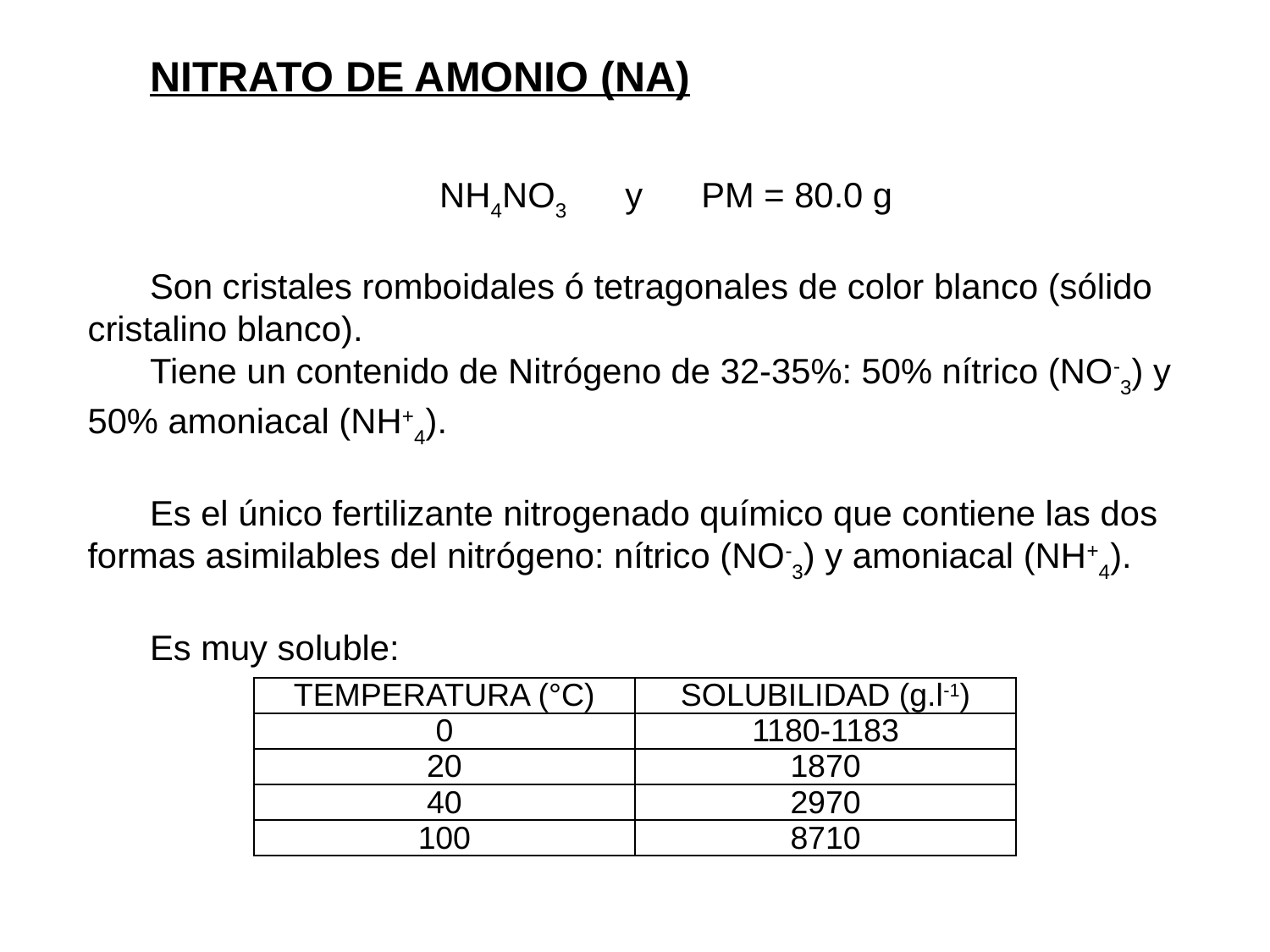

NITRATO DE AMONIO (NA)

NH4NO3      y      PM = 80.0 g

Son cristales romboidales ó tetragonales de color blanco (sólido cristalino blanco).
Tiene un contenido de Nitrógeno de 32-35%: 50% nítrico (NO-3) y 50% amoniacal (NH+4).

Es el único fertilizante nitrogenado químico que contiene las dos formas asimilables del nitrógeno: nítrico (NO-3) y amoniacal (NH+4).

Es muy soluble:

| TEMPERATURA (°C) | SOLUBILIDAD (g.l-1) |
| --- | --- |
| 0 | 1180-1183 |
| 20 | 1870 |
| 40 | 2970 |
| 100 | 8710 |